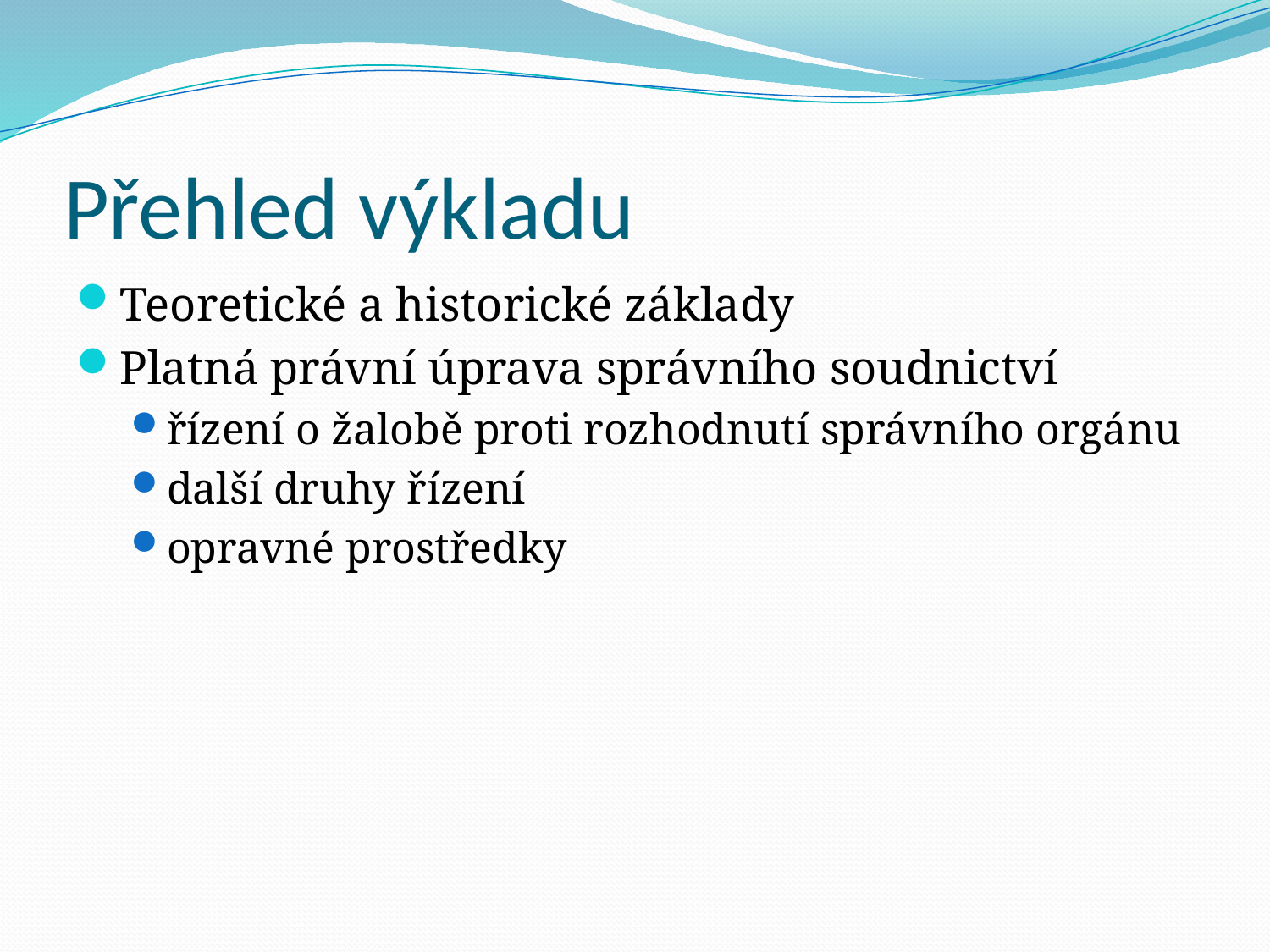

# Přehled výkladu
Teoretické a historické základy
Platná právní úprava správního soudnictví
řízení o žalobě proti rozhodnutí správního orgánu
další druhy řízení
opravné prostředky